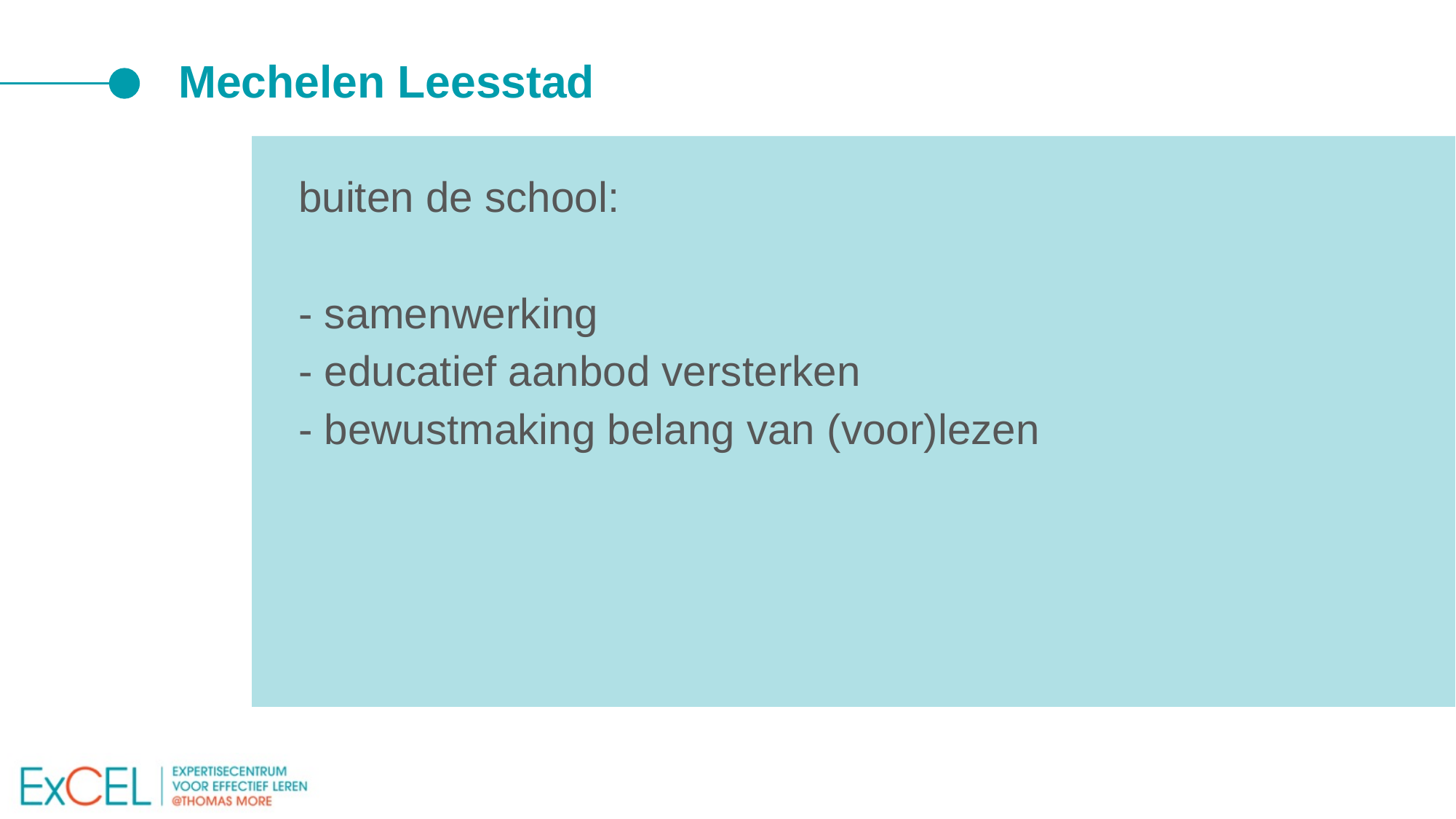

# Mechelen Leesstad
buiten de school:

- samenwerking
- educatief aanbod versterken
- bewustmaking belang van (voor)lezen